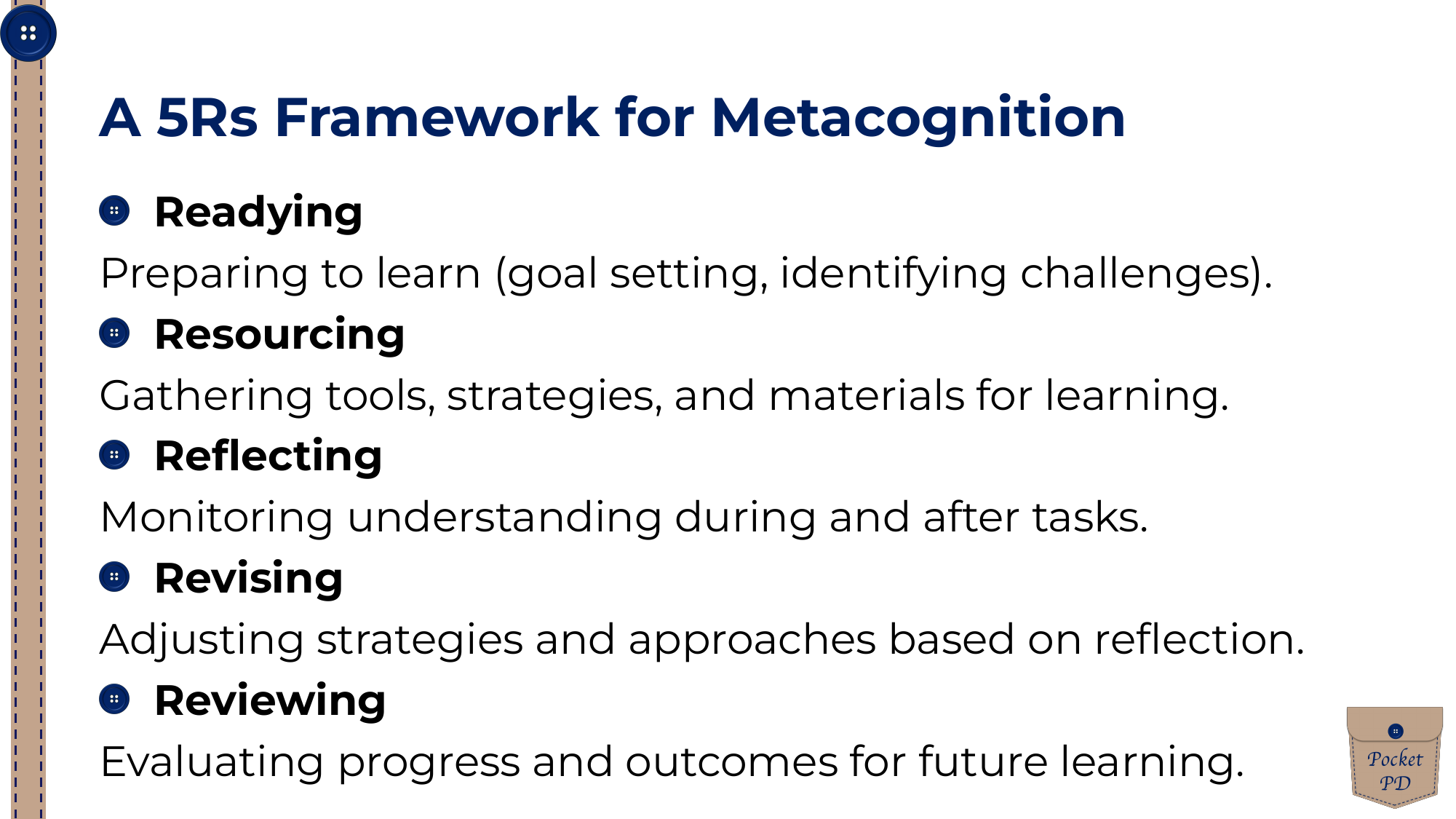

A 5Rs Framework for Metacognition

Readying
Preparing to learn (goal setting, identifying challenges).
Resourcing
Gathering tools, strategies, and materials for learning.
Reflecting
Monitoring understanding during and after tasks.
Revising
Adjusting strategies and approaches based on reflection.
Reviewing
Evaluating progress and outcomes for future learning.